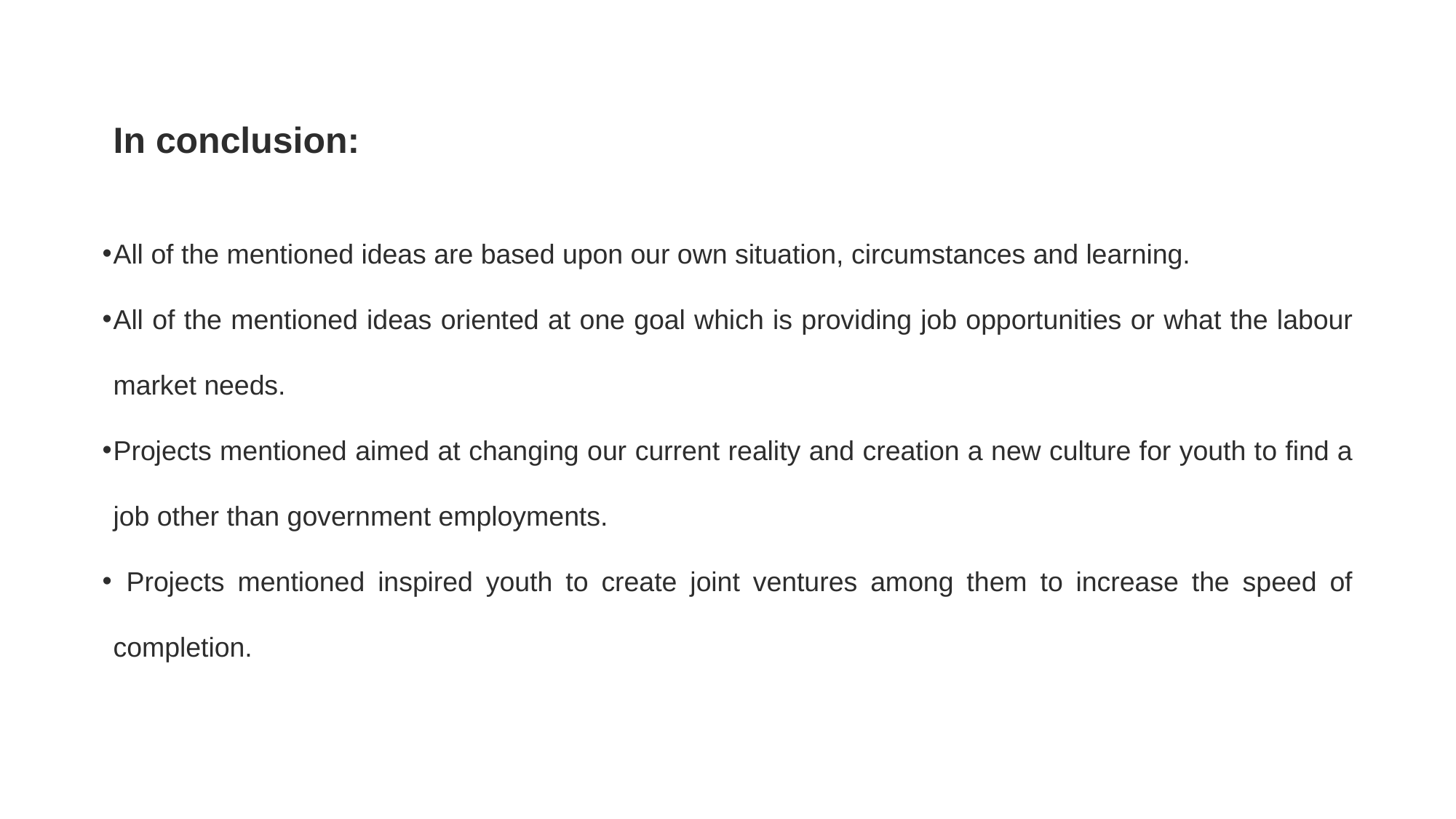

In conclusion:

All of the mentioned ideas are based upon our own situation, circumstances and learning.
All of the mentioned ideas oriented at one goal which is providing job opportunities or what the labour market needs.
Projects mentioned aimed at changing our current reality and creation a new culture for youth to find a job other than government employments.
 Projects mentioned inspired youth to create joint ventures among them to increase the speed of completion.